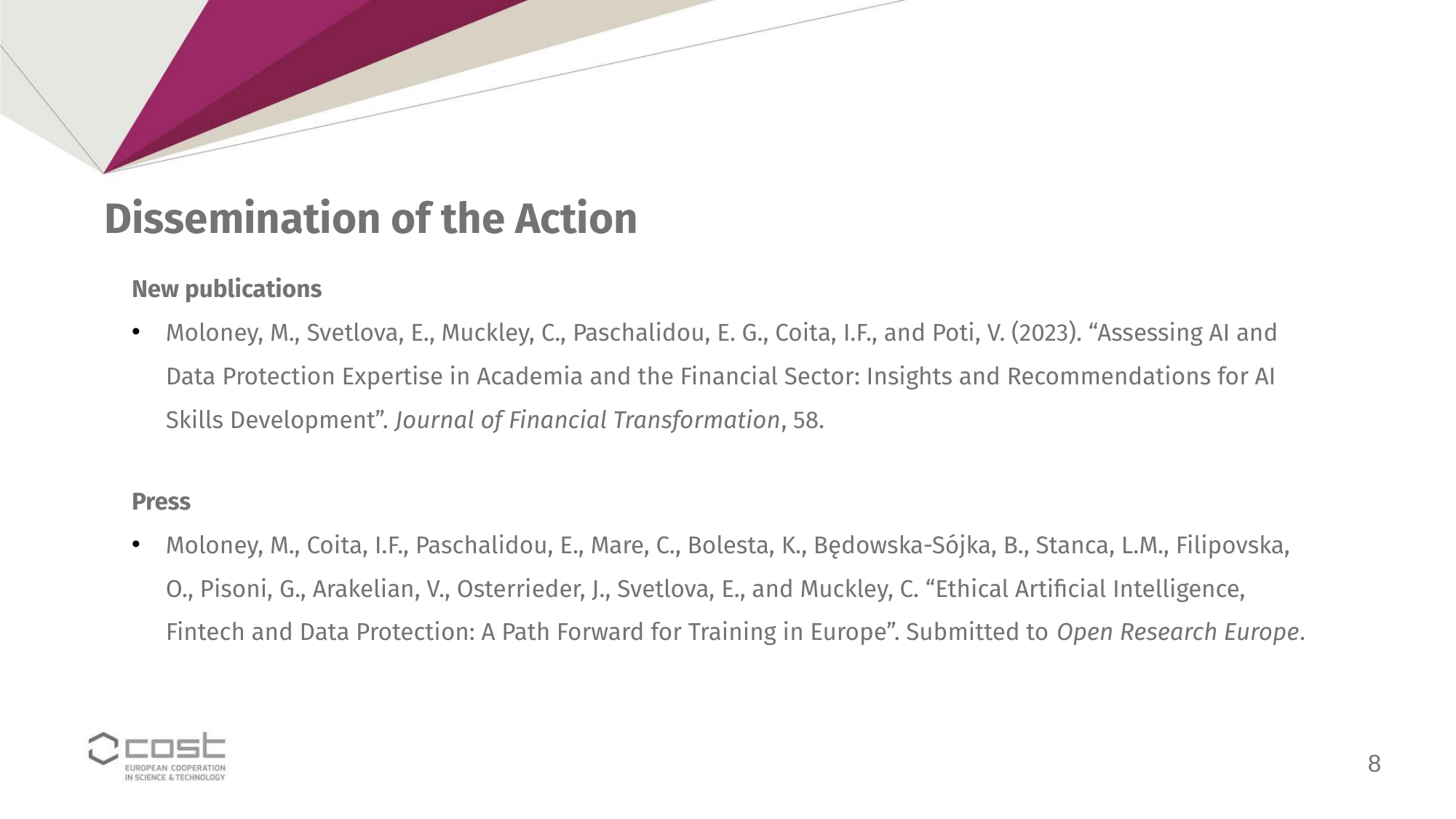

# Dissemination of the Action

New publications
Moloney, M., Svetlova, E., Muckley, C., Paschalidou, E. G., Coita, I.F., and Poti, V. (2023). “Assessing AI and Data Protection Expertise in Academia and the Financial Sector: Insights and Recommendations for AI Skills Development”. Journal of Financial Transformation, 58.

Press
Moloney, M., Coita, I.F., Paschalidou, E., Mare, C., Bolesta, K., Będowska-Sójka, B., Stanca, L.M., Filipovska, O., Pisoni, G., Arakelian, V., Osterrieder, J., Svetlova, E., and Muckley, C. “Ethical Artificial Intelligence, Fintech and Data Protection: A Path Forward for Training in Europe”. Submitted to Open Research Europe.